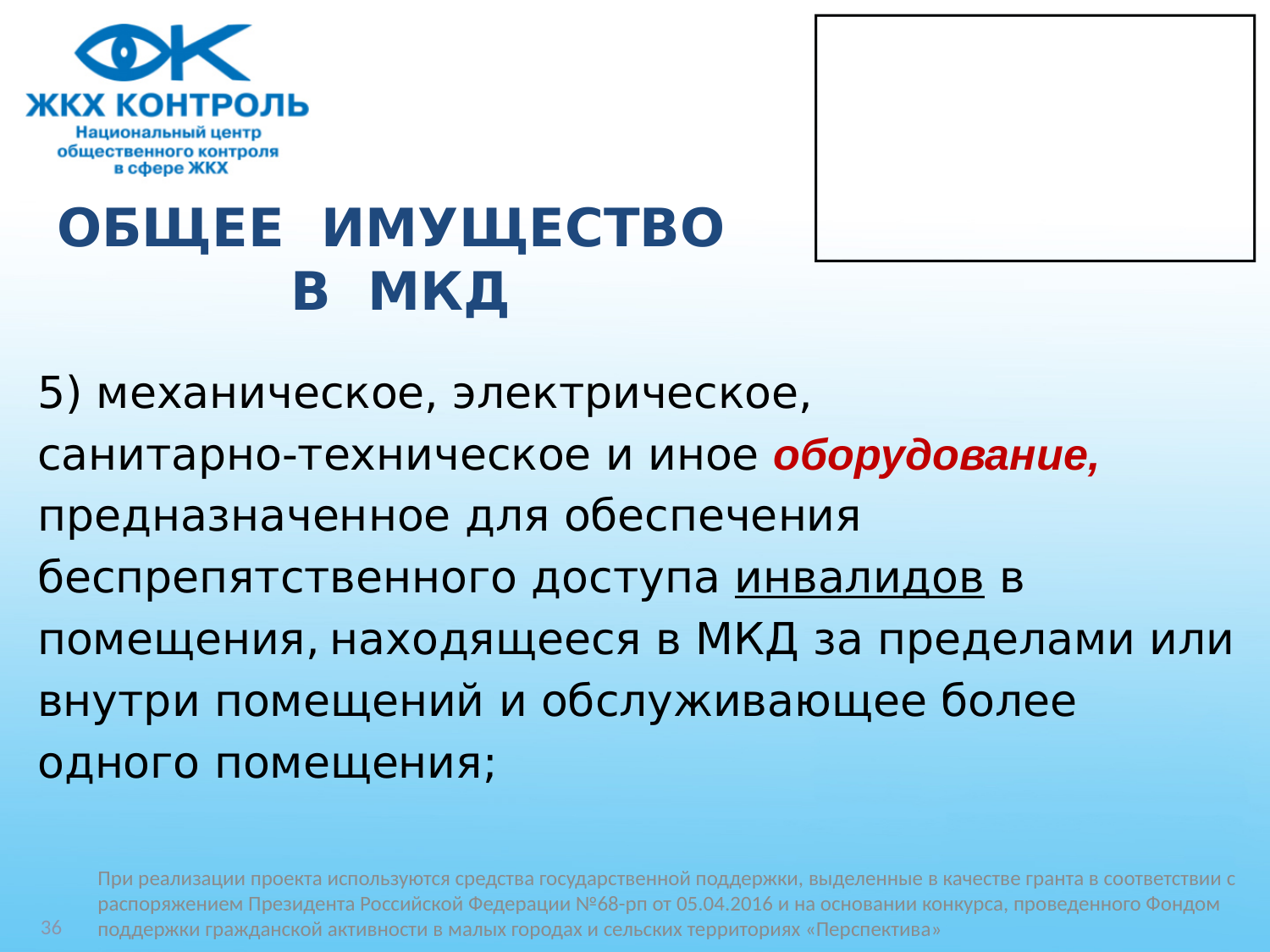

# ОБЩЕЕ  ИМУЩЕСТВО В  МКД
5) механическое, электрическое,
санитарно-техническое и иное оборудование,
предназначенное для обеспечения
беспрепятственного доступа инвалидов в
помещения, находящееся в МКД за пределами или
внутри помещений и обслуживающее более
одного помещения;

При реализации проекта используются средства государственной поддержки, выделенные в качестве гранта в соответствии c распоряжением Президента Российской Федерации №68-рп от 05.04.2016 и на основании конкурса, проведенного Фондом поддержки гражданской активности в малых городах и сельских территориях «Перспектива»
36